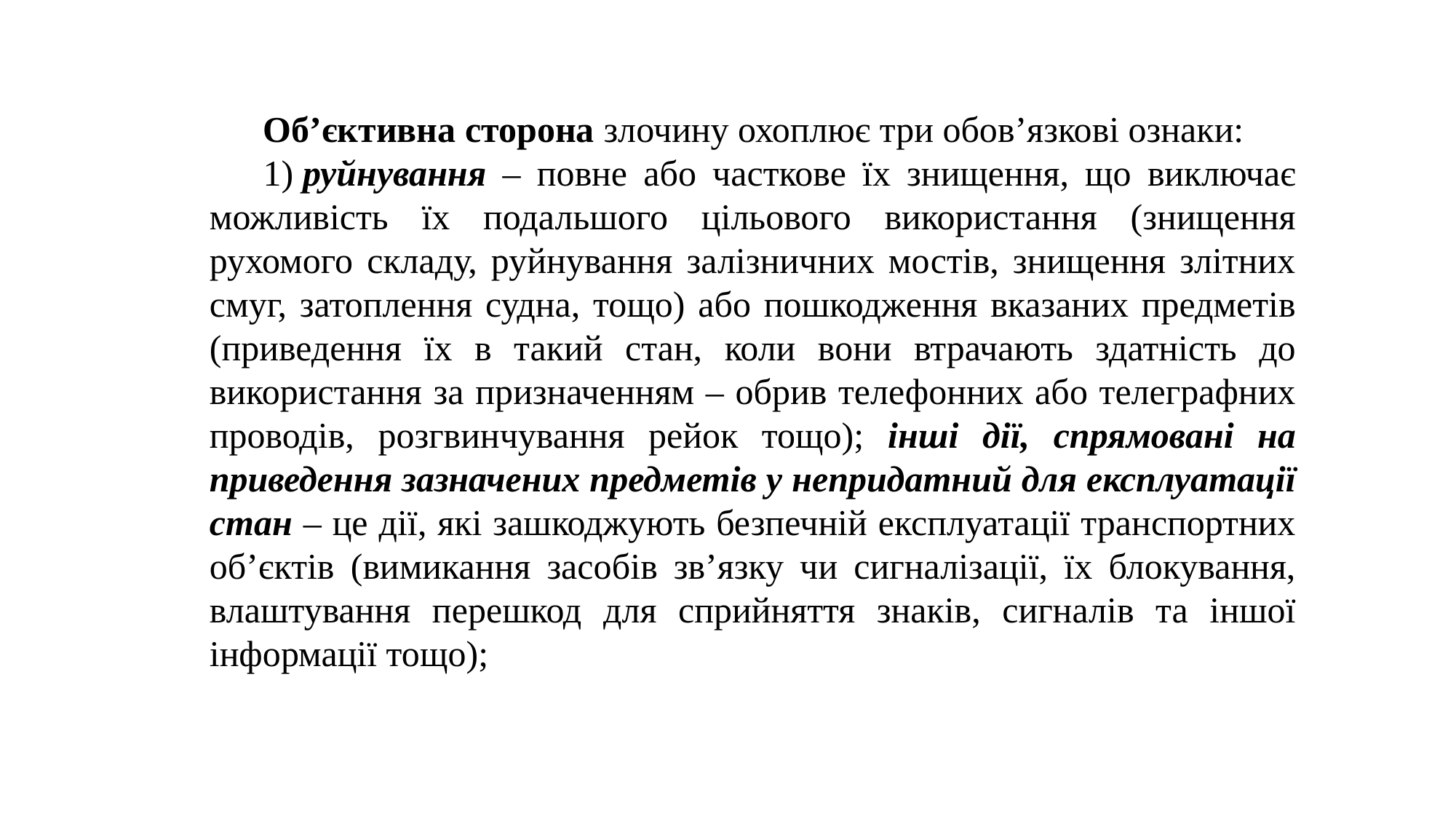

Об’єктивна сторона злочину охоплює три обов’язкові ознаки:
1) руйнування – повне або часткове їх знищення, що виключає можливість їх подальшого цільового використання (знищення рухомого складу, руйнування залізничних мостів, знищення злітних смуг, затоплення судна, тощо) або пошкодження вказаних предметів (приведення їх в такий стан, коли вони втрачають здатність до використання за призначенням – обрив телефонних або телеграфних проводів, розгвинчування рейок тощо); інші дії, спрямовані на приведення зазначених предметів у непридатний для експлуатації стан – це дії, які зашкоджують безпечній експлуатації транспортних об’єктів (вимикання засобів зв’язку чи сигналізації, їх блокування, влаштування перешкод для сприйняття знаків, сигналів та іншої інформації тощо);